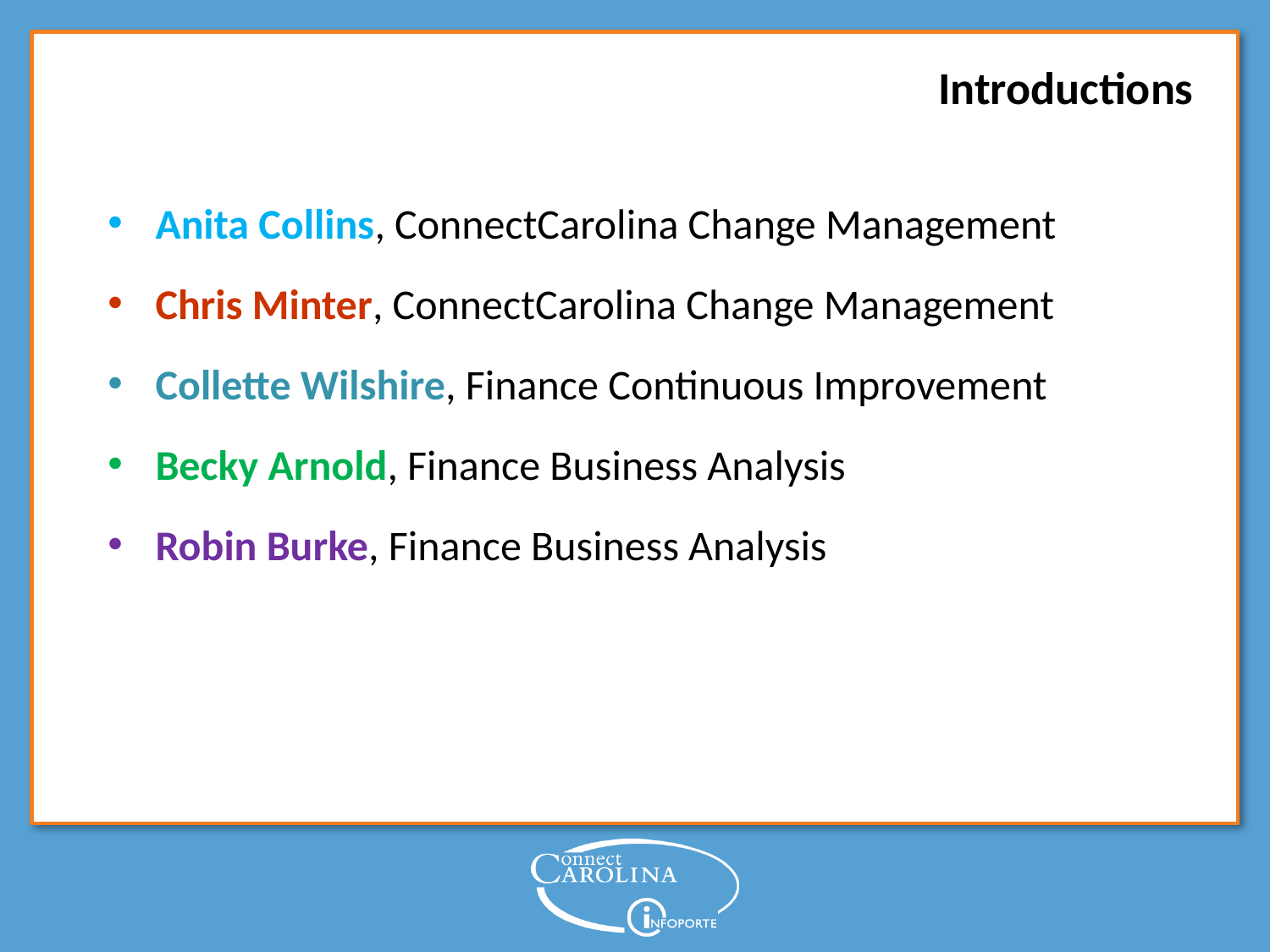

Introductions
Anita Collins, ConnectCarolina Change Management
Chris Minter, ConnectCarolina Change Management
Collette Wilshire, Finance Continuous Improvement
Becky Arnold, Finance Business Analysis
Robin Burke, Finance Business Analysis